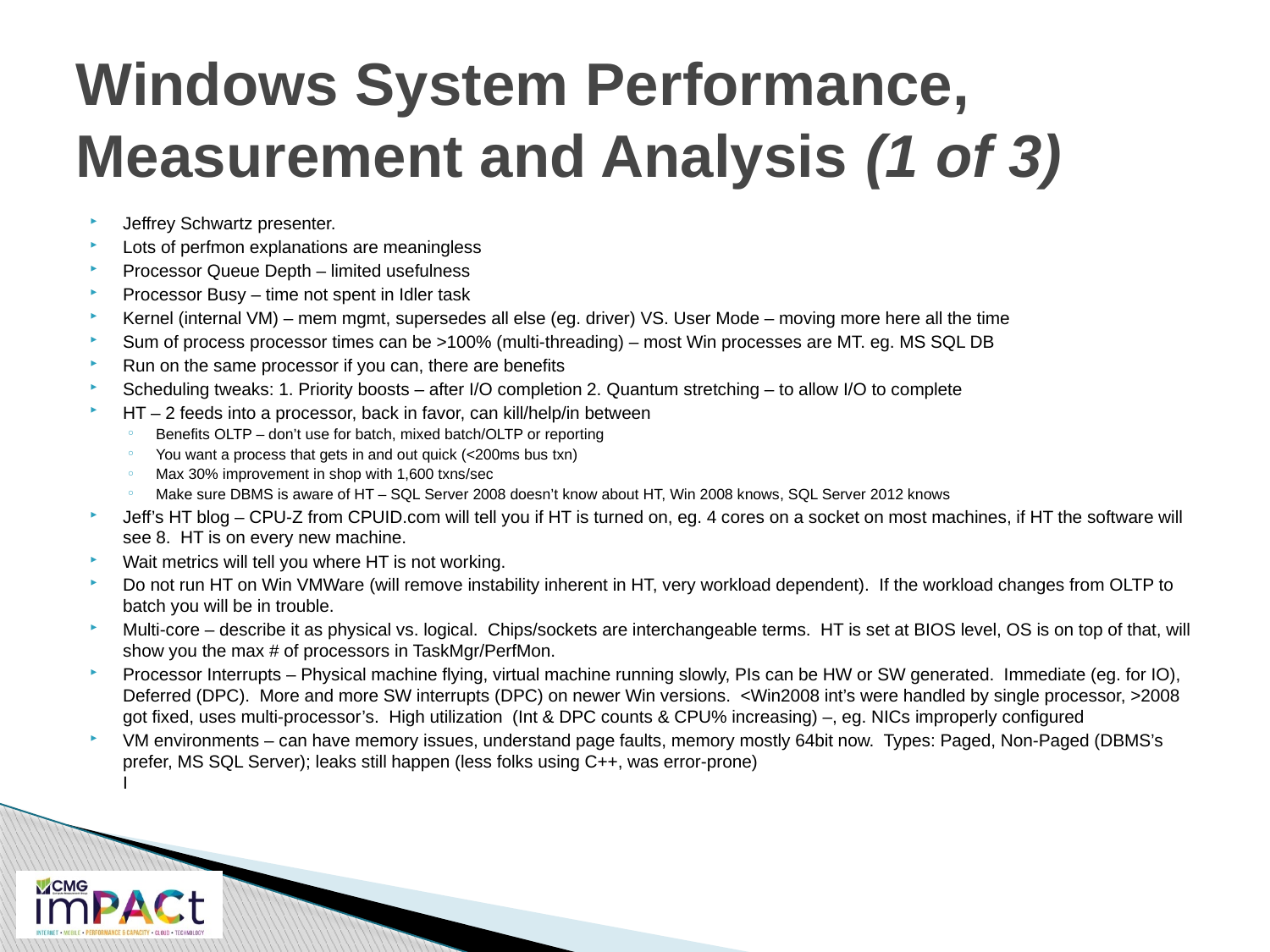

# Windows System Performance, Measurement and Analysis (1 of 3)
Jeffrey Schwartz presenter.
Lots of perfmon explanations are meaningless
Processor Queue Depth – limited usefulness
Processor Busy – time not spent in Idler task
Kernel (internal VM) – mem mgmt, supersedes all else (eg. driver) VS. User Mode – moving more here all the time
Sum of process processor times can be >100% (multi-threading) – most Win processes are MT. eg. MS SQL DB
Run on the same processor if you can, there are benefits
Scheduling tweaks: 1. Priority boosts – after I/O completion 2. Quantum stretching – to allow I/O to complete
HT – 2 feeds into a processor, back in favor, can kill/help/in between
Benefits OLTP – don’t use for batch, mixed batch/OLTP or reporting
You want a process that gets in and out quick (<200ms bus txn)
Max 30% improvement in shop with 1,600 txns/sec
Make sure DBMS is aware of HT – SQL Server 2008 doesn’t know about HT, Win 2008 knows, SQL Server 2012 knows
Jeff’s HT blog – CPU-Z from CPUID.com will tell you if HT is turned on, eg. 4 cores on a socket on most machines, if HT the software will see 8.  HT is on every new machine.
Wait metrics will tell you where HT is not working.
Do not run HT on Win VMWare (will remove instability inherent in HT, very workload dependent).  If the workload changes from OLTP to batch you will be in trouble.
Multi-core – describe it as physical vs. logical.  Chips/sockets are interchangeable terms.  HT is set at BIOS level, OS is on top of that, will show you the max # of processors in TaskMgr/PerfMon.
Processor Interrupts – Physical machine flying, virtual machine running slowly, PIs can be HW or SW generated.  Immediate (eg. for IO), Deferred (DPC).  More and more SW interrupts (DPC) on newer Win versions.  <Win2008 int’s were handled by single processor, >2008 got fixed, uses multi-processor’s.  High utilization  (Int & DPC counts & CPU% increasing) –, eg. NICs improperly configured
VM environments – can have memory issues, understand page faults, memory mostly 64bit now.  Types: Paged, Non-Paged (DBMS’s prefer, MS SQL Server); leaks still happen (less folks using C++, was error-prone)
I